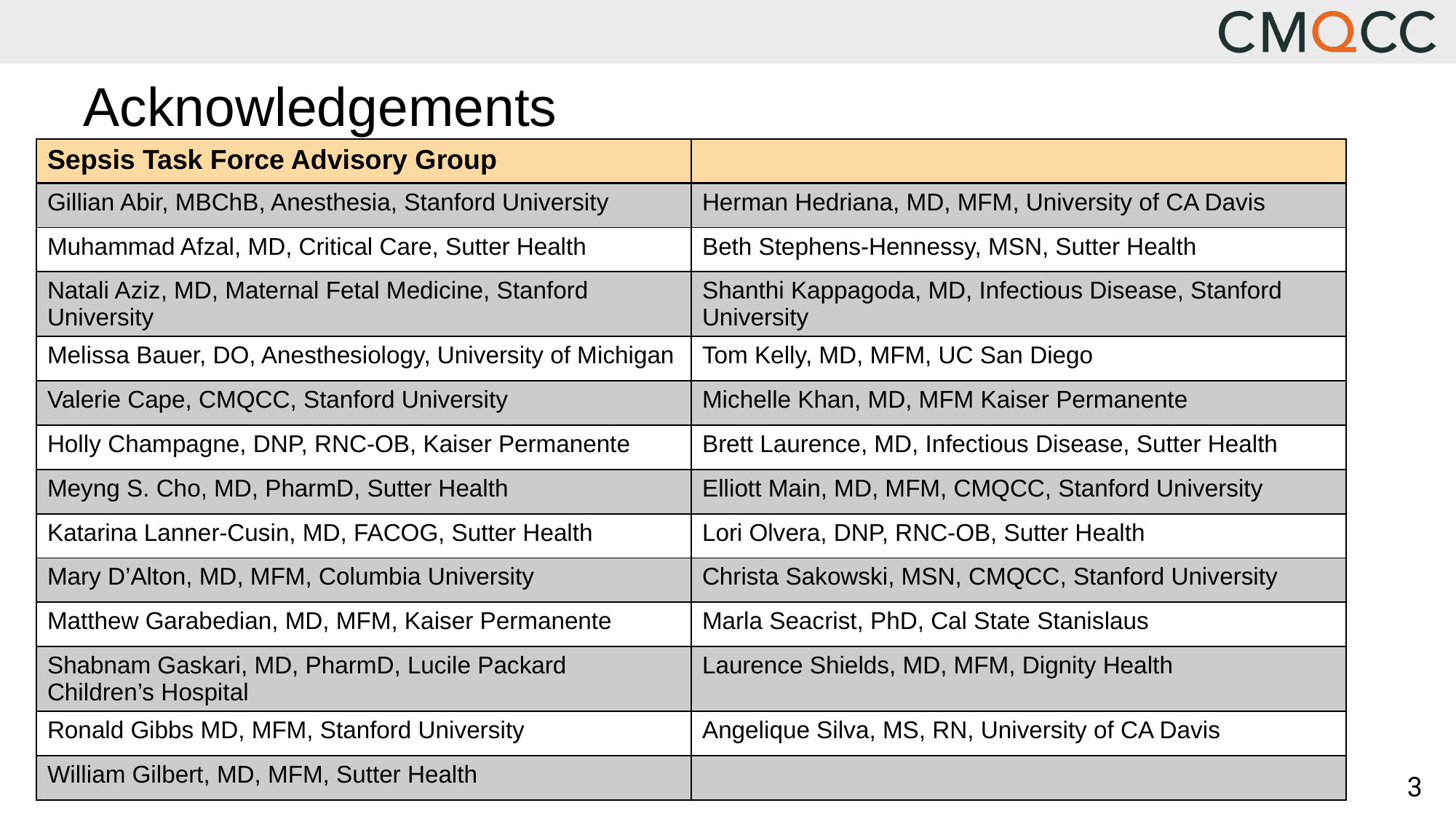

# Acknowledgements
| Sepsis Task Force Advisory Group |  |
| --- | --- |
| Gillian Abir, MBChB, Anesthesia, Stanford University | Herman Hedriana, MD, MFM, University of CA Davis |
| Muhammad Afzal, MD, Critical Care, Sutter Health | Beth Stephens-Hennessy, MSN, Sutter Health |
| Natali Aziz, MD, Maternal Fetal Medicine, Stanford University | Shanthi Kappagoda, MD, Infectious Disease, Stanford University |
| Melissa Bauer, DO, Anesthesiology, University of Michigan | Tom Kelly, MD, MFM, UC San Diego |
| Valerie Cape, CMQCC, Stanford University | Michelle Khan, MD, MFM Kaiser Permanente |
| Holly Champagne, DNP, RNC-OB, Kaiser Permanente | Brett Laurence, MD, Infectious Disease, Sutter Health |
| Meyng S. Cho, MD, PharmD, Sutter Health | Elliott Main, MD, MFM, CMQCC, Stanford University |
| Katarina Lanner-Cusin, MD, FACOG, Sutter Health | Lori Olvera, DNP, RNC-OB, Sutter Health |
| Mary D’Alton, MD, MFM, Columbia University | Christa Sakowski, MSN, CMQCC, Stanford University |
| Matthew Garabedian, MD, MFM, Kaiser Permanente | Marla Seacrist, PhD, Cal State Stanislaus |
| Shabnam Gaskari, MD, PharmD, Lucile Packard Children’s Hospital | Laurence Shields, MD, MFM, Dignity Health |
| Ronald Gibbs MD, MFM, Stanford University | Angelique Silva, MS, RN, University of CA Davis |
| William Gilbert, MD, MFM, Sutter Health |  |